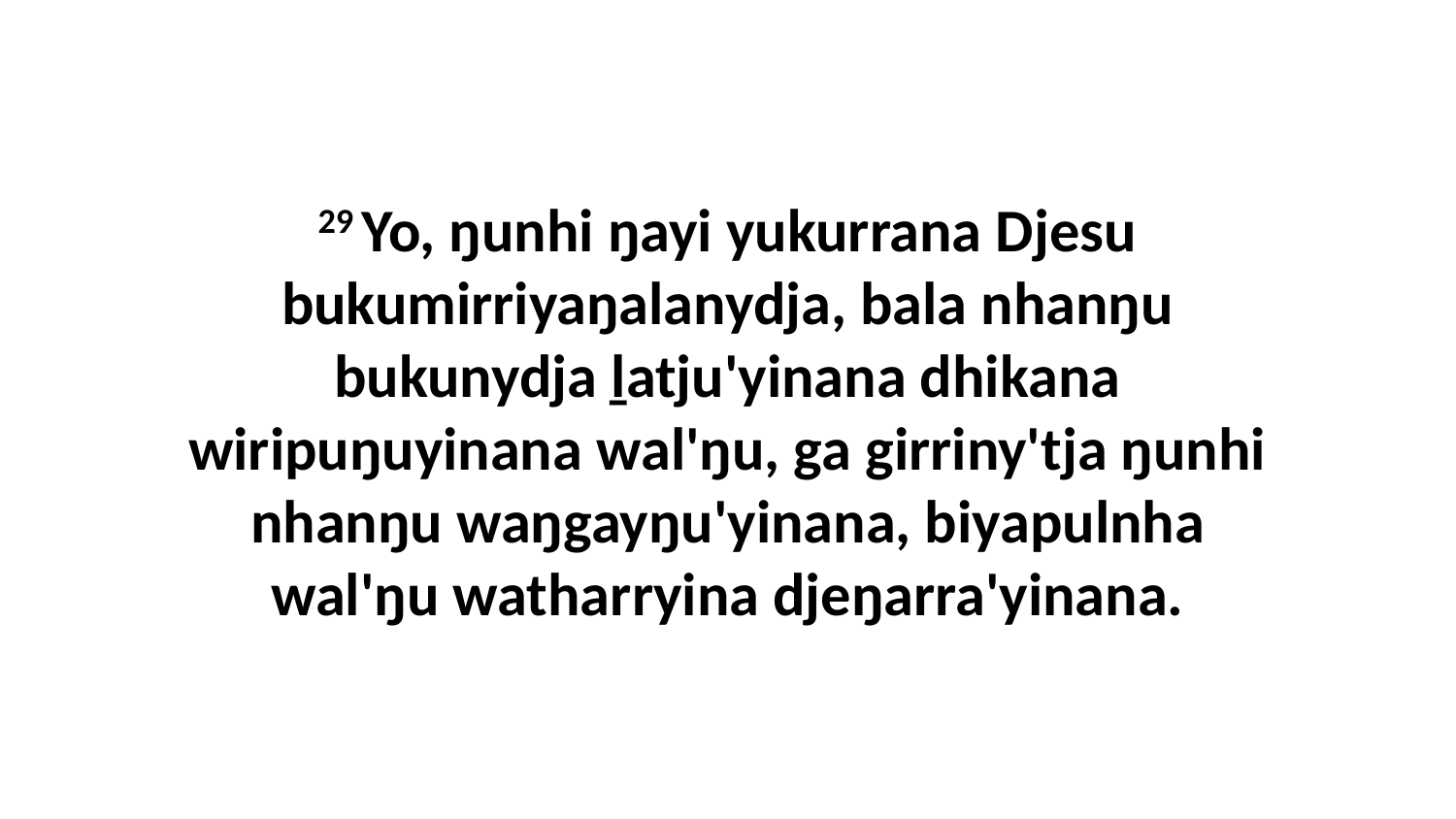

29 Yo, ŋunhi ŋayi yukurrana Djesu bukumirriyaŋalanydja, bala nhanŋu bukunydja ḻatju'yinana dhikana wiripuŋuyinana wal'ŋu, ga girriny'tja ŋunhi nhanŋu waŋgayŋu'yinana, biyapulnha wal'ŋu watharryina djeŋarra'yinana.